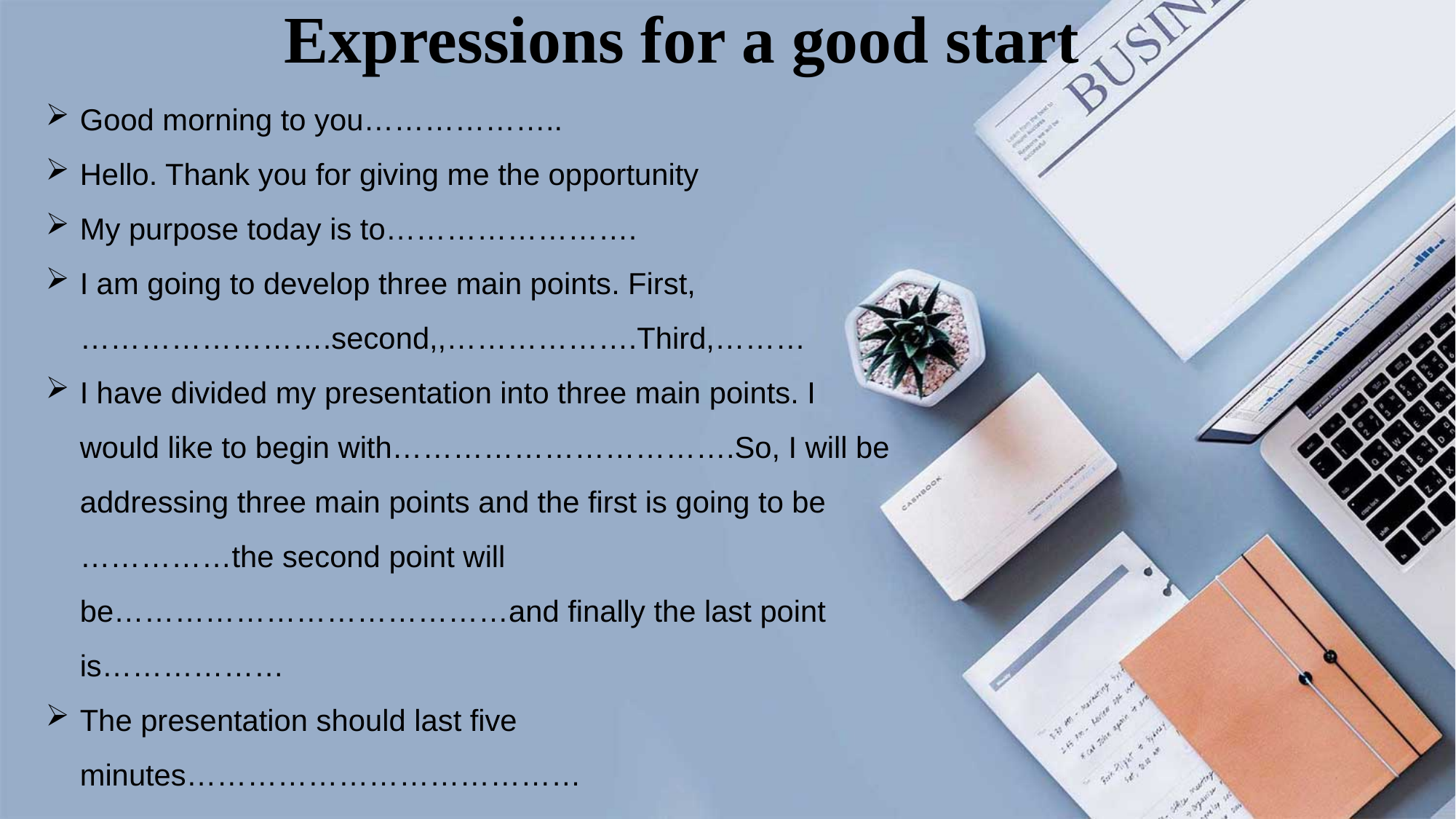

Expressions for a good start
Good morning to you………………..
Hello. Thank you for giving me the opportunity
My purpose today is to…………………….
I am going to develop three main points. First, …………………….second,,……………….Third,………
I have divided my presentation into three main points. I would like to begin with…………………………….So, I will be addressing three main points and the first is going to be ……………the second point will be…………………………………and finally the last point is………………
The presentation should last five minutes…………………………………